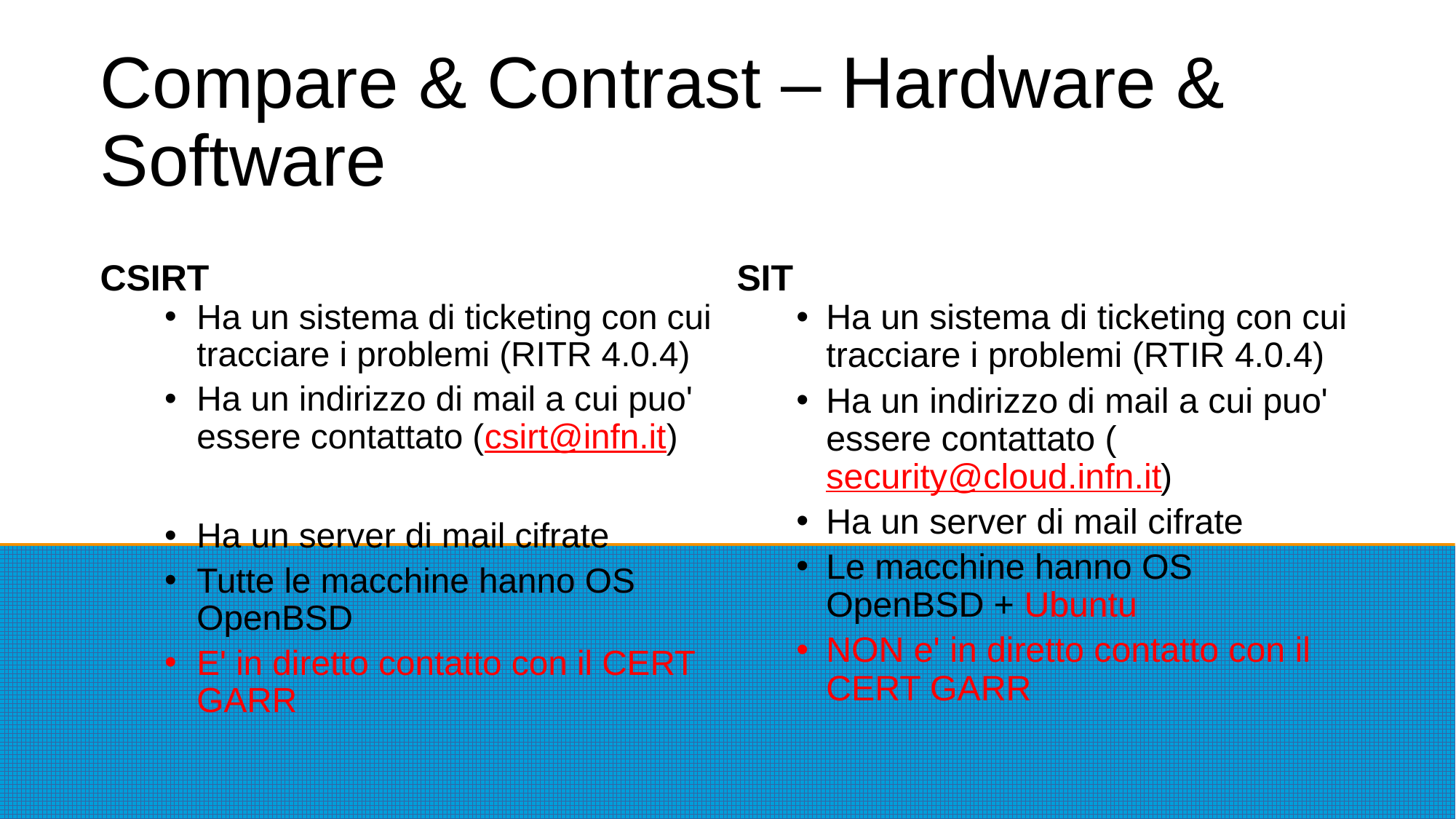

# Compare & Contrast – Hardware & Software
CSIRT
SIT
Ha un sistema di ticketing con cui tracciare i problemi (RITR 4.0.4)
Ha un indirizzo di mail a cui puo' essere contattato (csirt@infn.it)

Ha un server di mail cifrate
Tutte le macchine hanno OS OpenBSD
E' in diretto contatto con il CERT GARR

Ha un sistema di ticketing con cui tracciare i problemi (RTIR 4.0.4)
Ha un indirizzo di mail a cui puo' essere contattato (security@cloud.infn.it)
Ha un server di mail cifrate
Le macchine hanno OS OpenBSD + Ubuntu
NON e' in diretto contatto con il CERT GARR